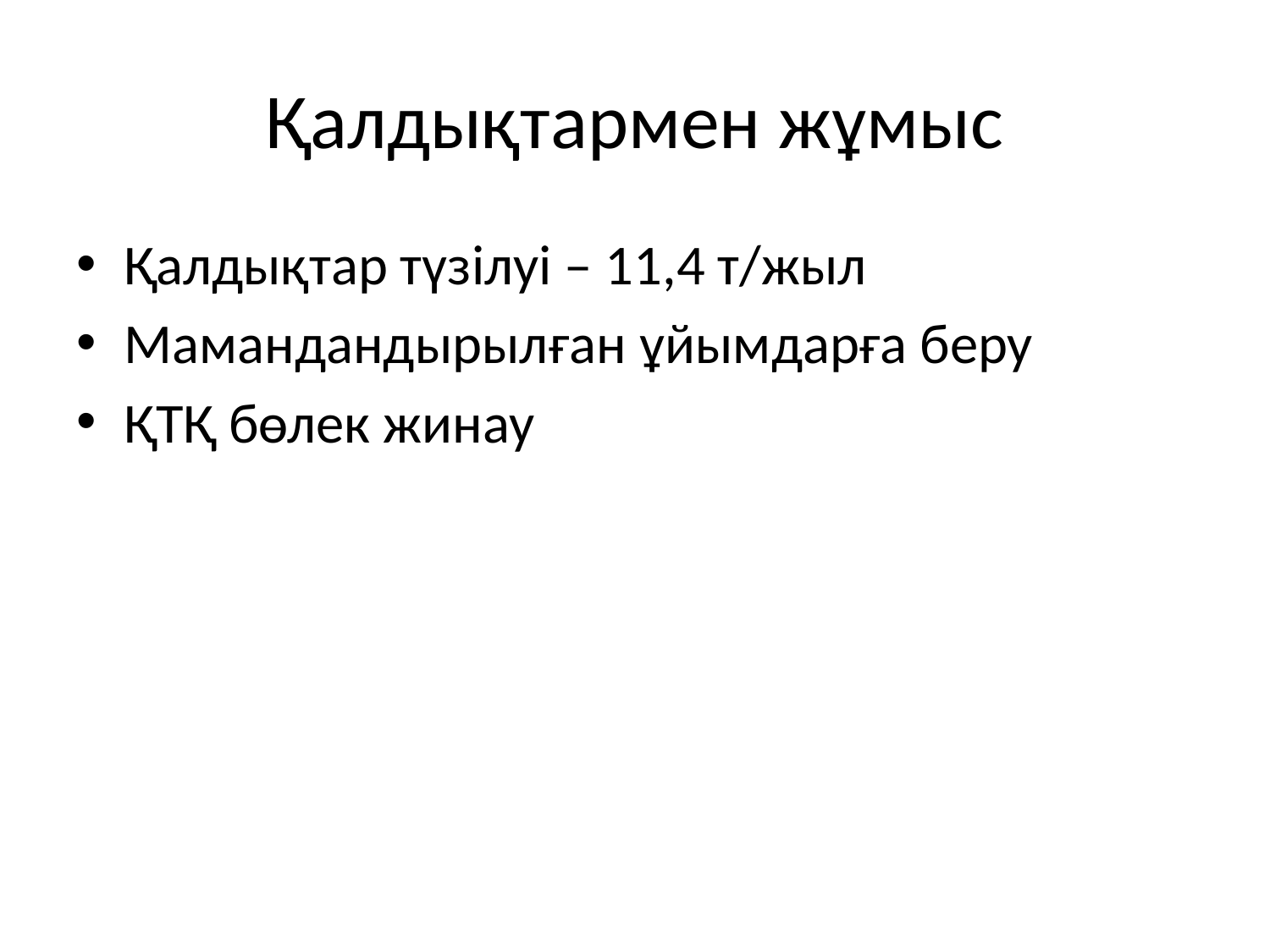

# Қалдықтармен жұмыс
Қалдықтар түзілуі – 11,4 т/жыл
Мамандандырылған ұйымдарға беру
ҚТҚ бөлек жинау